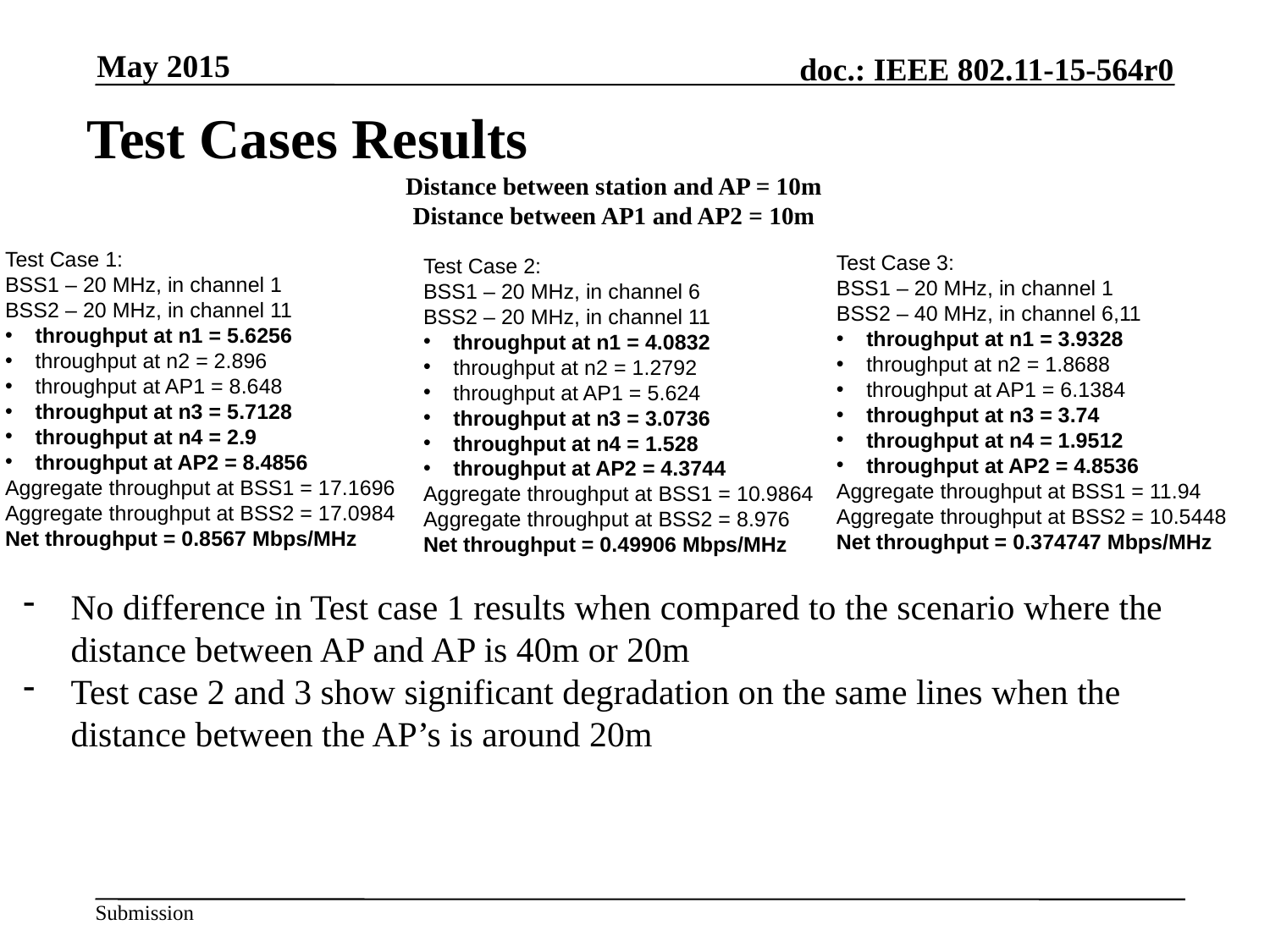

May 2015
Test Cases Results
Distance between station and AP = 10m
Distance between AP1 and AP2 = 10m
Test Case 1:
BSS1 – 20 MHz, in channel 1
BSS2 – 20 MHz, in channel 11
throughput at n1 = 5.6256
throughput at n2 = 2.896
throughput at AP1 = 8.648
throughput at n3 = 5.7128
throughput at n4 = 2.9
throughput at AP2 = 8.4856
Aggregate throughput at BSS1 = 17.1696
Aggregate throughput at BSS2 = 17.0984
Net throughput = 0.8567 Mbps/MHz

Test Case 3:
BSS1 – 20 MHz, in channel 1
BSS2 – 40 MHz, in channel 6,11
throughput at n1 = 3.9328
throughput at n2 = 1.8688
throughput at AP1 = 6.1384
throughput at n3 = 3.74
throughput at n4 = 1.9512
throughput at AP2 = 4.8536
Aggregate throughput at BSS1 = 11.94
Aggregate throughput at BSS2 = 10.5448
Net throughput = 0.374747 Mbps/MHz

Test Case 2:
BSS1 – 20 MHz, in channel 6
BSS2 – 20 MHz, in channel 11
throughput at n1 = 4.0832
throughput at n2 = 1.2792
throughput at AP1 = 5.624
throughput at n3 = 3.0736
throughput at n4 = 1.528
throughput at AP2 = 4.3744
Aggregate throughput at BSS1 = 10.9864
Aggregate throughput at BSS2 = 8.976
Net throughput = 0.49906 Mbps/MHz

No difference in Test case 1 results when compared to the scenario where the distance between AP and AP is 40m or 20m
Test case 2 and 3 show significant degradation on the same lines when the distance between the AP’s is around 20m